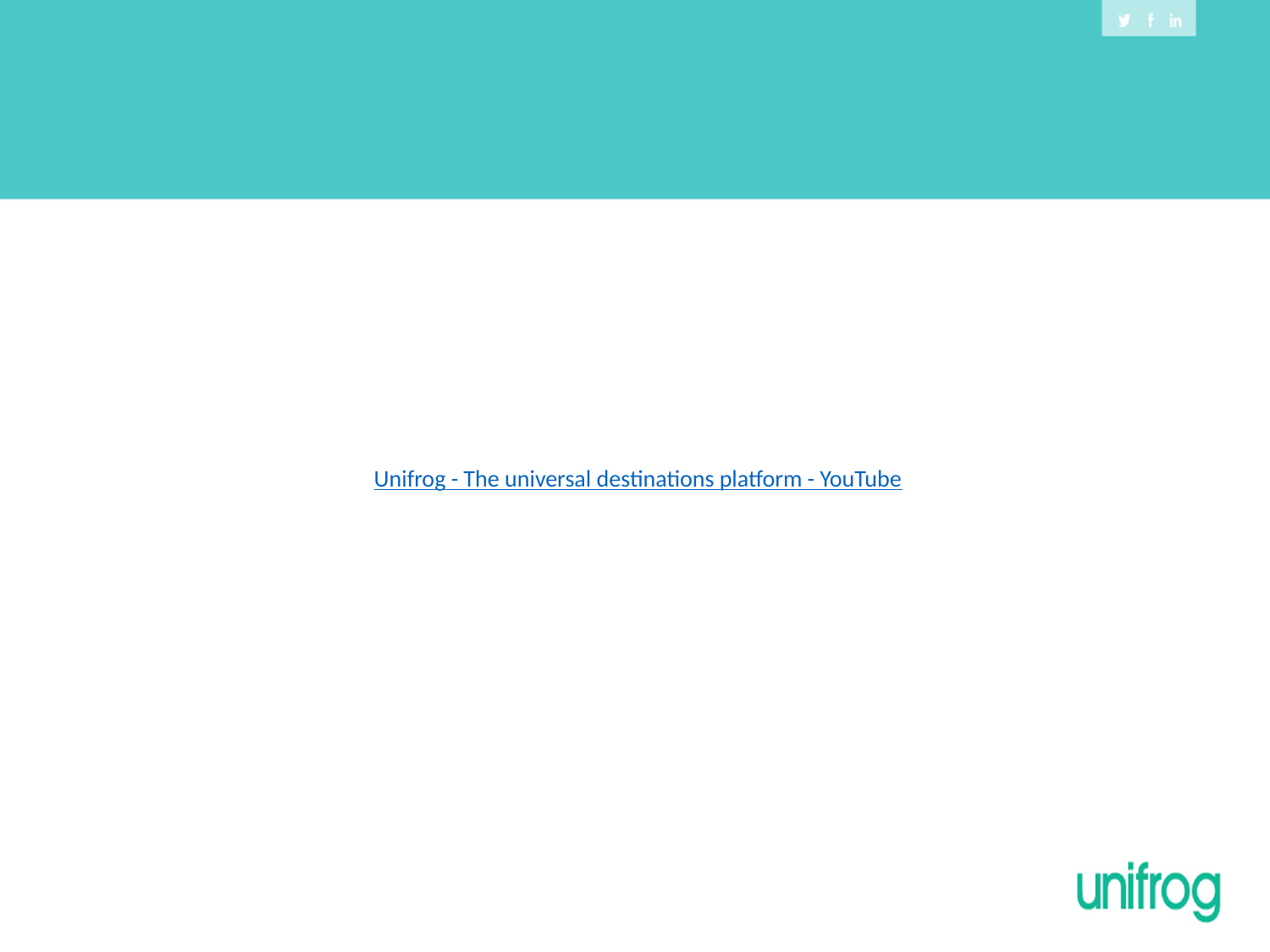

#
Unifrog - The universal destinations platform - YouTube